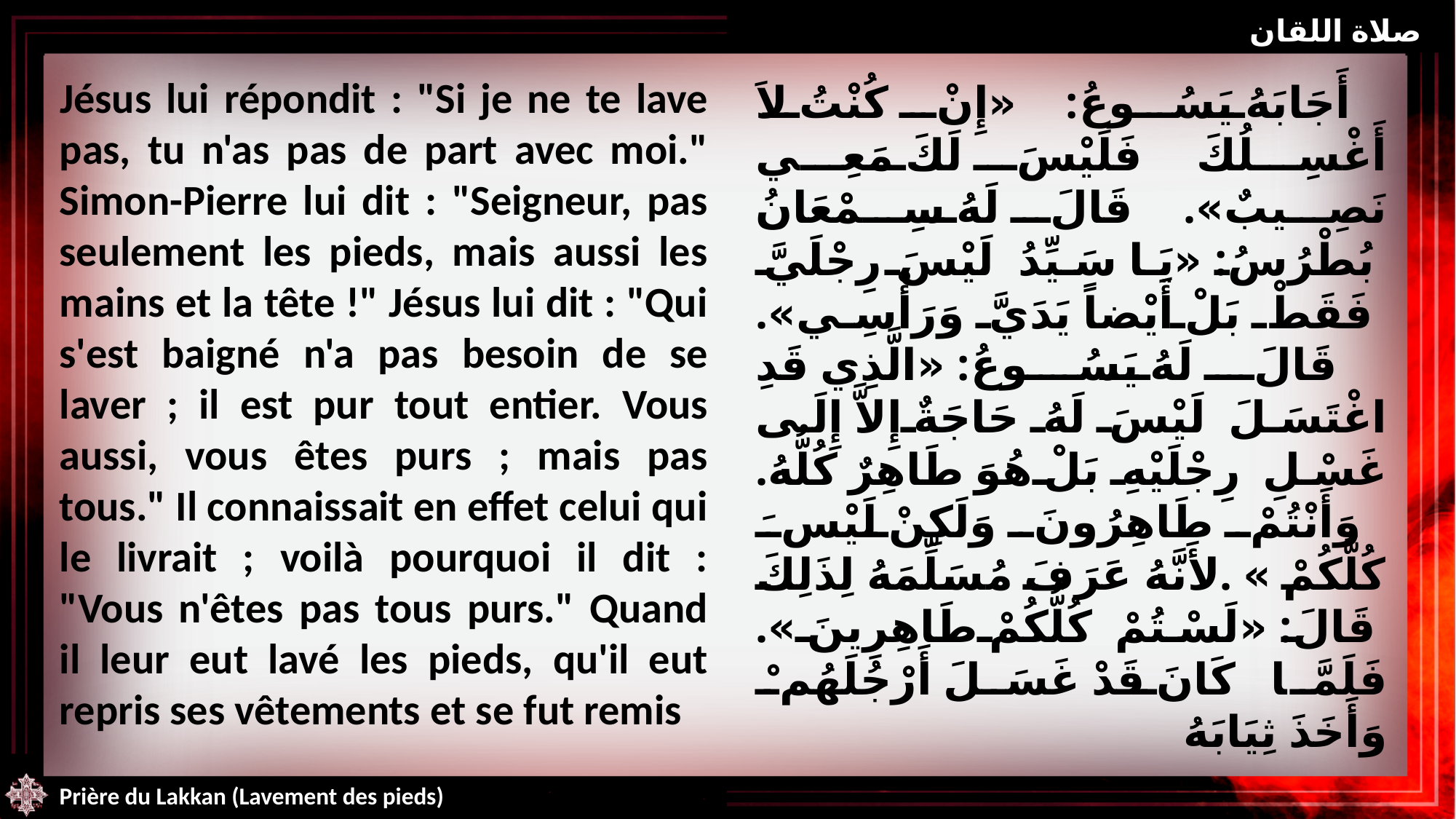

صلاة اللقان
Jésus lui répondit : "Si je ne te lave pas, tu n'as pas de part avec moi." Simon-Pierre lui dit : "Seigneur, pas seulement les pieds, mais aussi les mains et la tête !" Jésus lui dit : "Qui s'est baigné n'a pas besoin de se laver ; il est pur tout entier. Vous aussi, vous êtes purs ; mais pas tous." Il connaissait en effet celui qui le livrait ; voilà pourquoi il dit : "Vous n'êtes pas tous purs." Quand il leur eut lavé les pieds, qu'il eut repris ses vêtements et se fut remis
أَجَابَهُ يَسُوعُ: «إِنْ كُنْتُ لاَ أَغْسِلُكَ فَلَيْسَ لَكَ مَعِي نَصِيبٌ». قَالَ لَهُ سِمْعَانُ بُطْرُسُ: «يَا سَيِّدُ لَيْسَ رِجْلَيَّ فَقَطْ بَلْ أَيْضاً يَدَيَّ وَرَأْسِي». قَالَ لَهُ يَسُوعُ: «الَّذِي قَدِ اغْتَسَلَ لَيْسَ لَهُ حَاجَةٌ إِلاَّ إِلَى غَسْلِ رِجْلَيْهِ بَلْ هُوَ طَاهِرٌ كُلُّهُ. وَأَنْتُمْ طَاهِرُونَ وَلَكِنْ لَيْسَ كُلُّكُمْ » .لأَنَّهُ عَرَفَ مُسَلِّمَهُ لِذَلِكَ قَالَ: «لَسْتُمْ كُلُّكُمْ طَاهِرِينَ». فَلَمَّا كَانَ قَدْ غَسَلَ أَرْجُلَهُمْ وَأَخَذَ ثِيَابَهُ
Prière du Lakkan (Lavement des pieds)